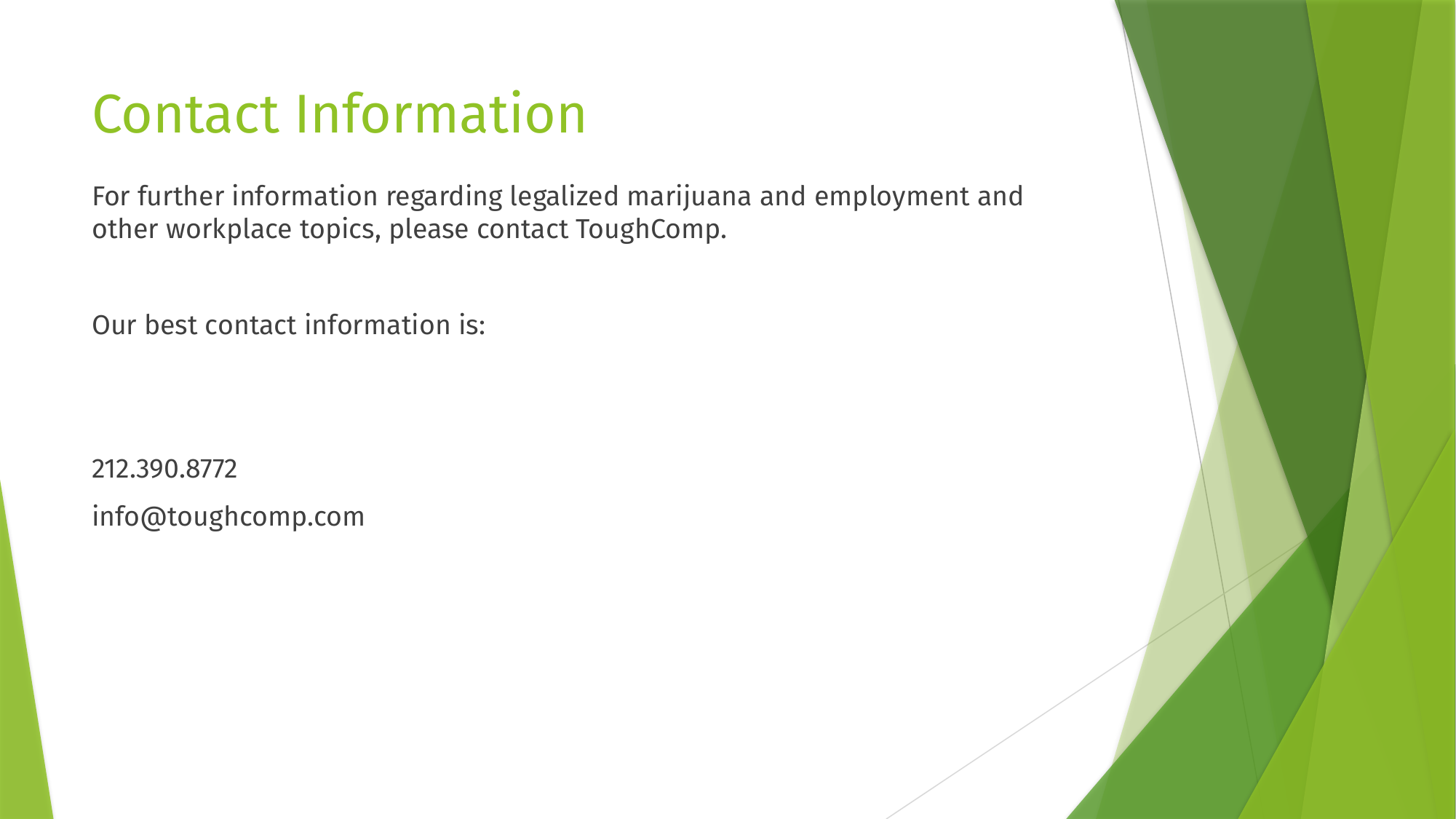

# Contact Information
For further information regarding legalized marijuana and employment and other workplace topics, please contact ToughComp.

Our best contact information is:

212.390.8772
info@toughcomp.com